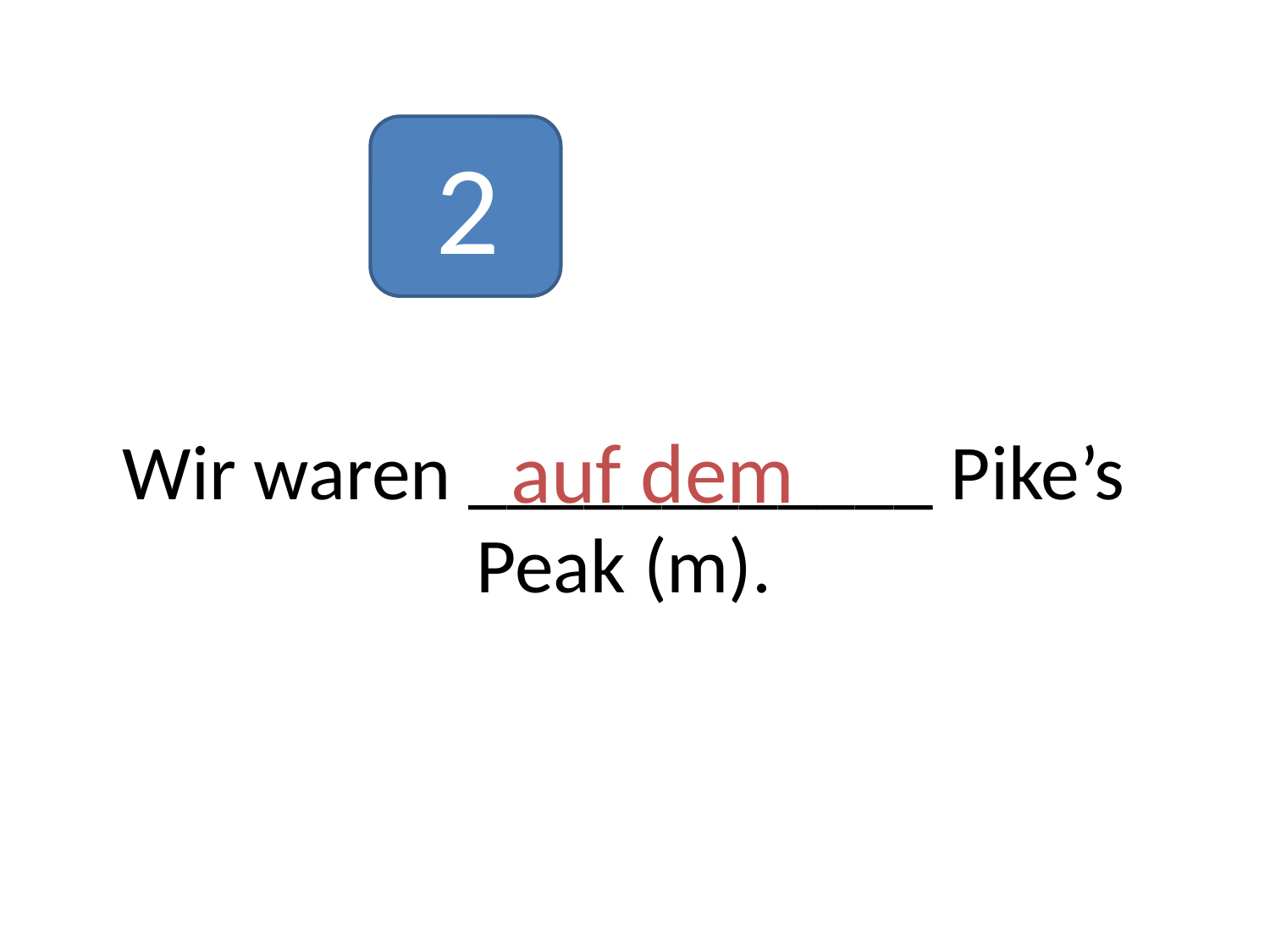

2
# Wir waren ____________ Pike’s Peak (m).
auf dem